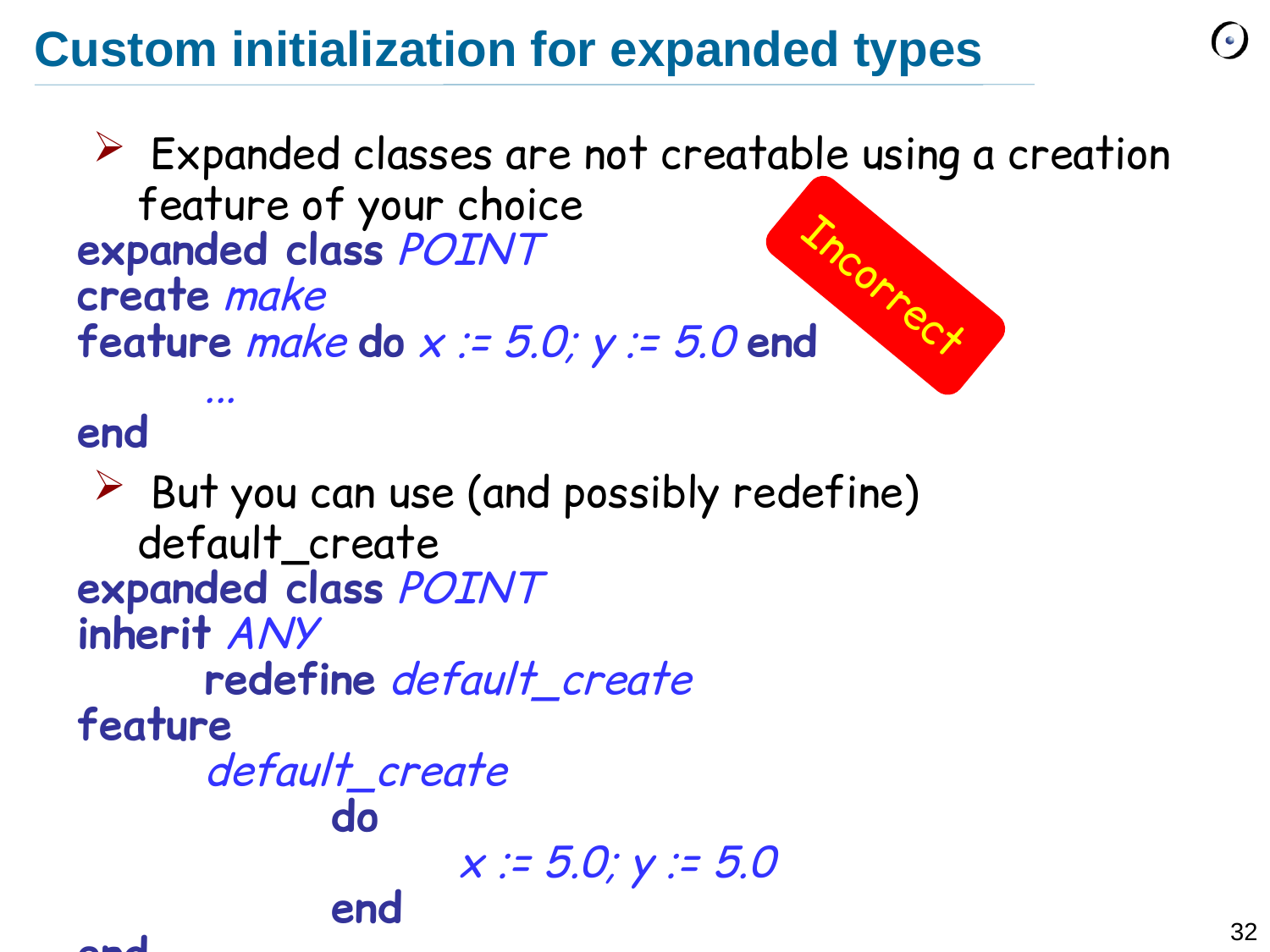

# Custom initialization for expanded types
 Expanded classes are not creatable using a creation feature of your choice
expanded class POINT
create make
feature make do x := 5.0; y := 5.0 end
	...
end
 But you can use (and possibly redefine) default_create
expanded class POINT
inherit ANY
	redefine default_create
feature
	default_create
		do
			x := 5.0; y := 5.0
		end
end
Incorrect